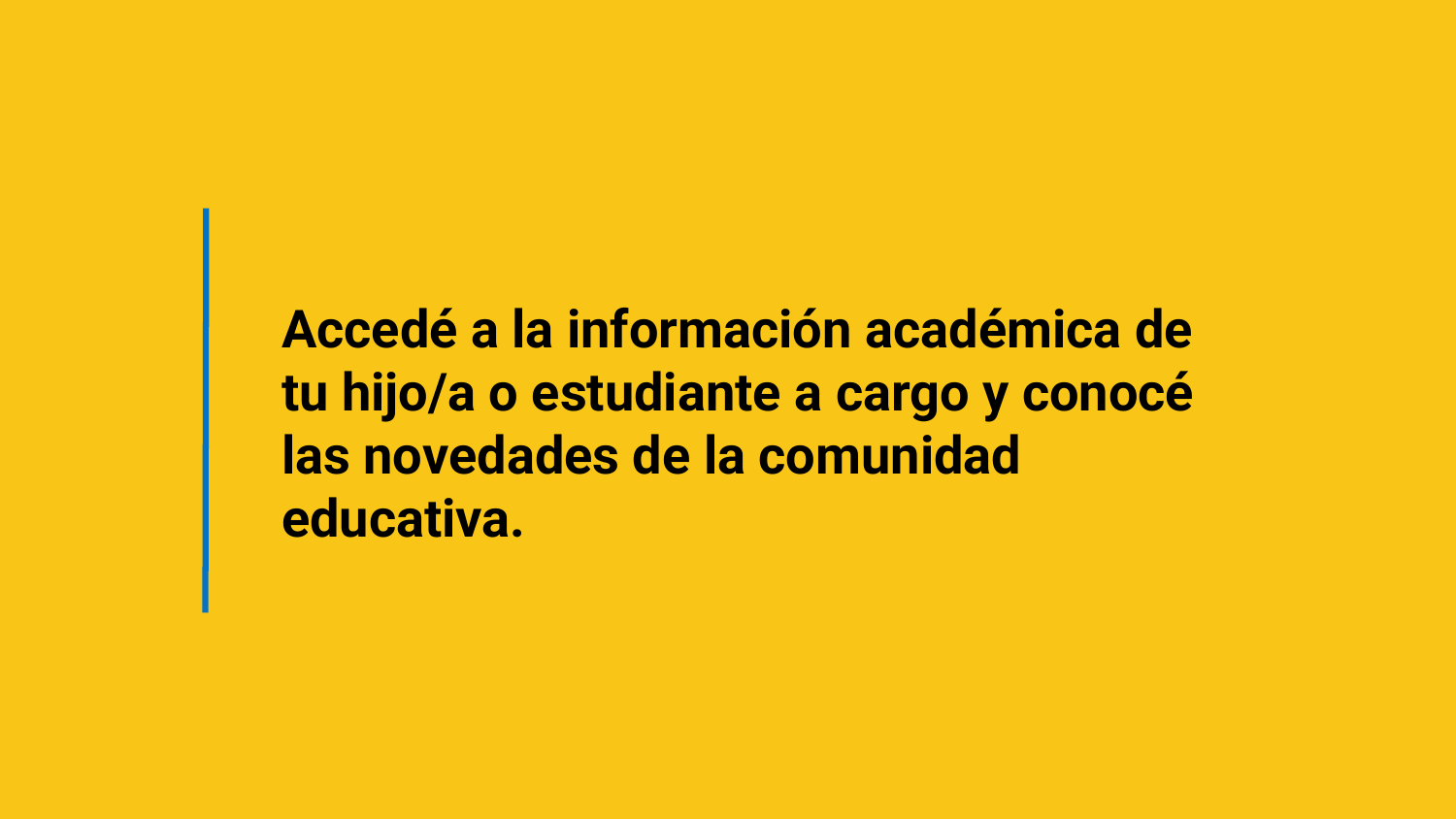

Accedé a la información académica de tu hijo/a o estudiante a cargo y conocé las novedades de la comunidad educativa.